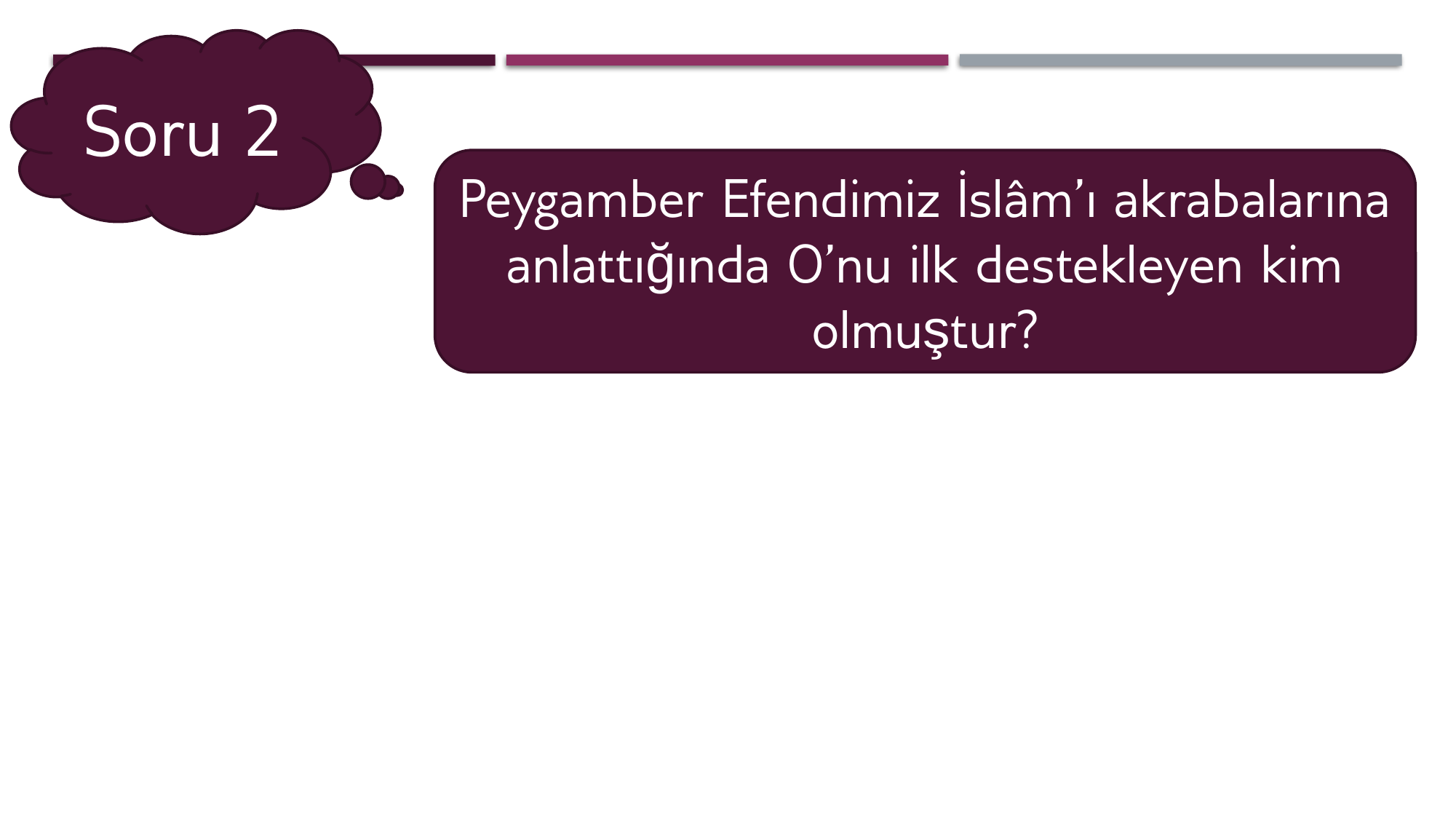

Soru 2
Peygamber Efendimiz İslâm’ı akrabalarına anlattığında O’nu ilk destekleyen kim olmuştur?